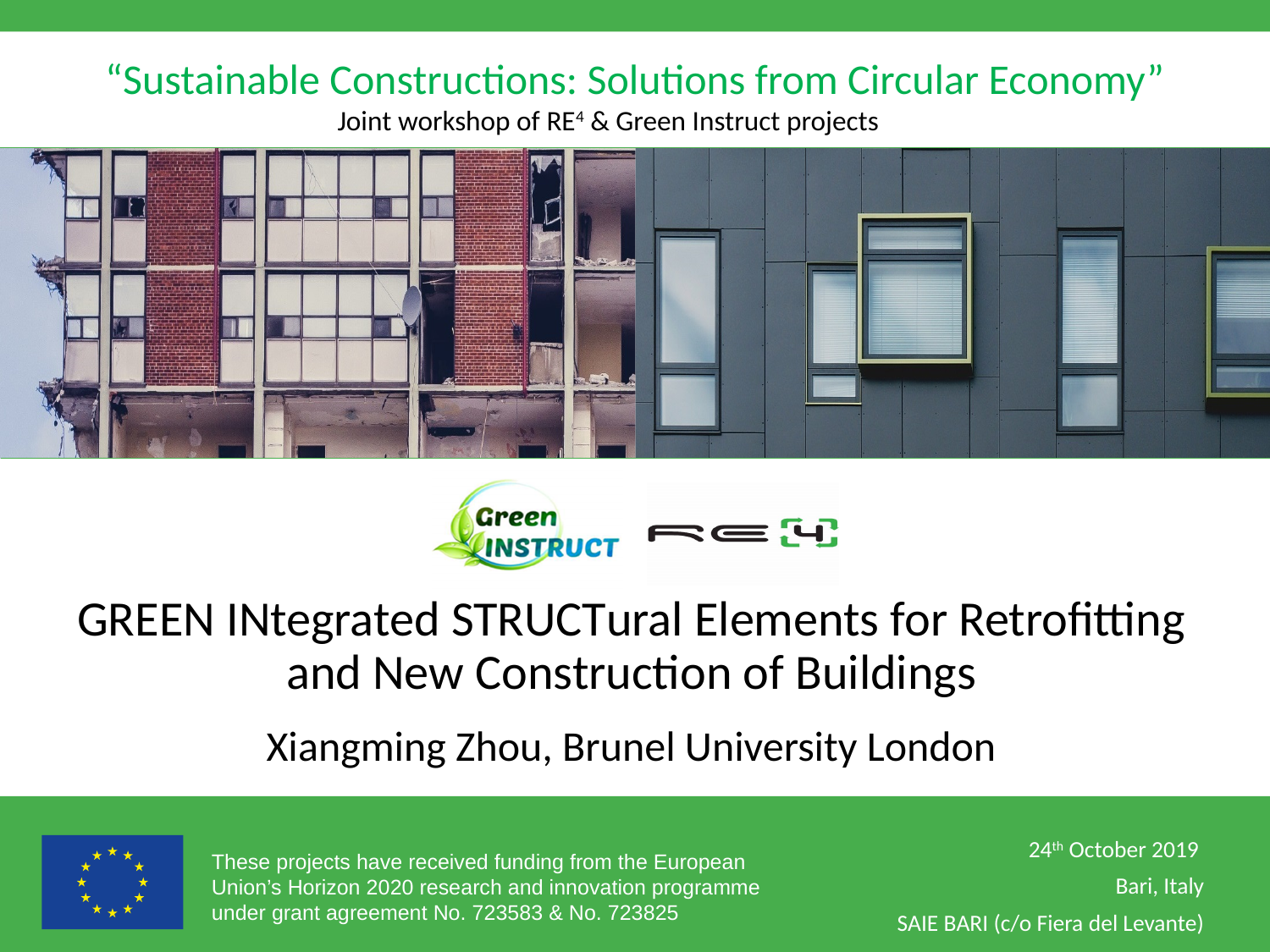

# GREEN INtegrated STRUCTural Elements for Retrofitting and New Construction of Buildings
Xiangming Zhou, Brunel University London